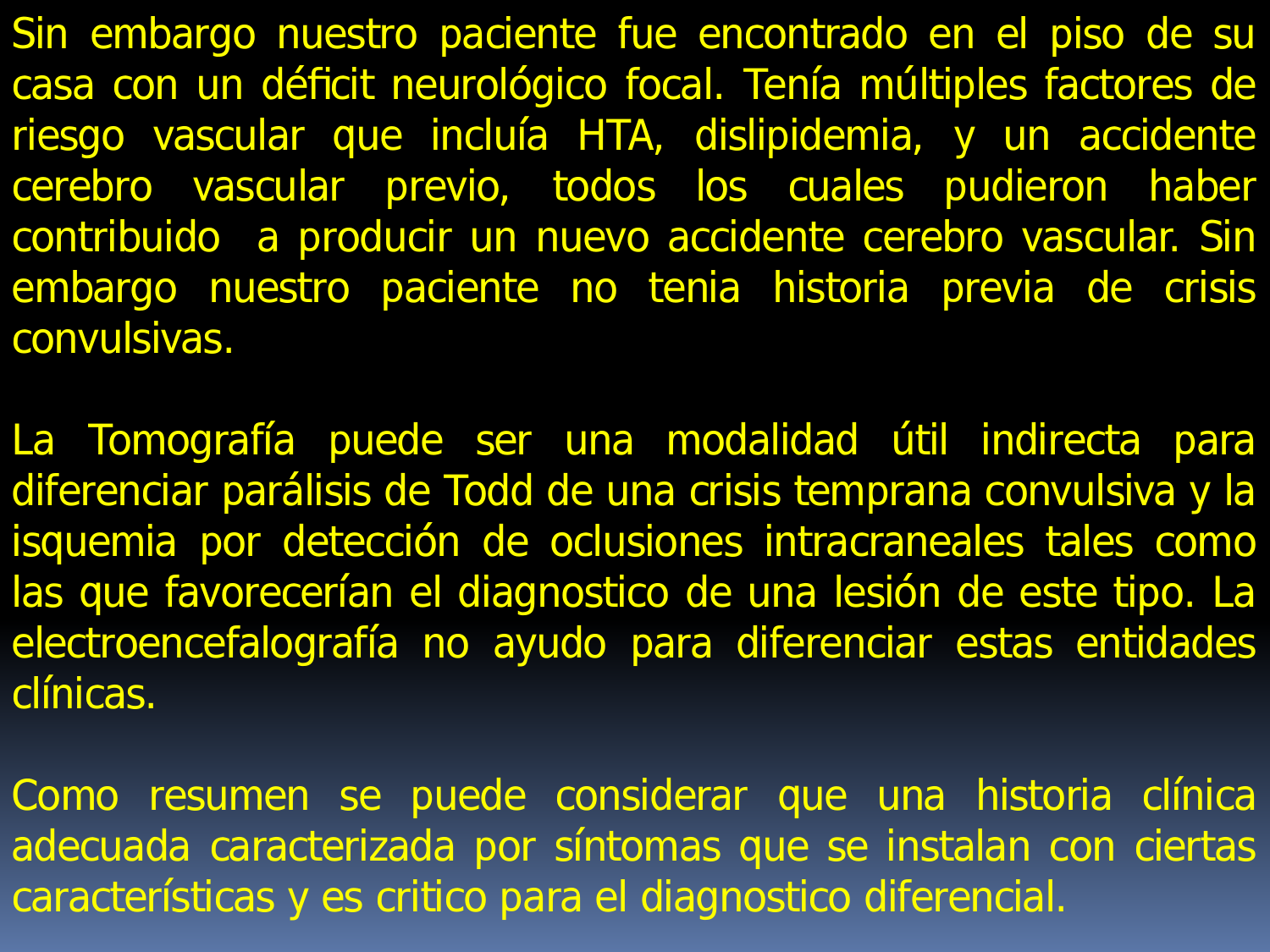

Sin embargo nuestro paciente fue encontrado en el piso de su casa con un déficit neurológico focal. Tenía múltiples factores de riesgo vascular que incluía HTA, dislipidemia, y un accidente cerebro vascular previo, todos los cuales pudieron haber contribuido  a producir un nuevo accidente cerebro vascular. Sin embargo nuestro paciente no tenia historia previa de crisis convulsivas.

La Tomografía puede ser una modalidad útil indirecta para diferenciar parálisis de Todd de una crisis temprana convulsiva y la isquemia por detección de oclusiones intracraneales tales como las que favorecerían el diagnostico de una lesión de este tipo. La electroencefalografía no ayudo para diferenciar estas entidades clínicas.

Como resumen se puede considerar que una historia clínica adecuada caracterizada por síntomas que se instalan con ciertas características y es critico para el diagnostico diferencial.